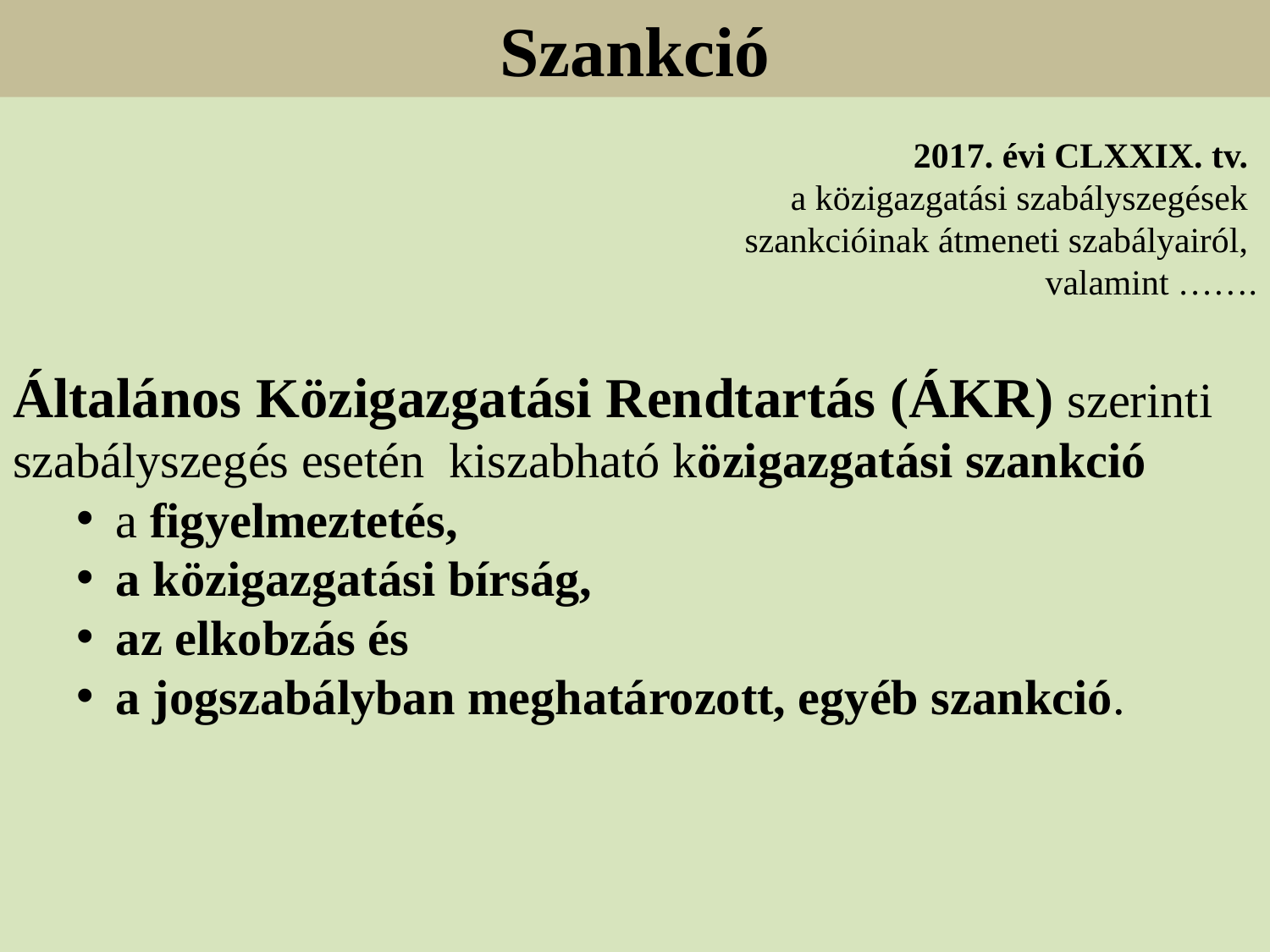

Szankció
2017. évi CLXXIX. tv.
a közigazgatási szabályszegések
szankcióinak átmeneti szabályairól,
valamint …….

Általános Közigazgatási Rendtartás (ÁKR) szerinti szabályszegés esetén  kiszabható közigazgatási szankció
a figyelmeztetés,
a közigazgatási bírság,
az elkobzás és
a jogszabályban meghatározott, egyéb szankció.